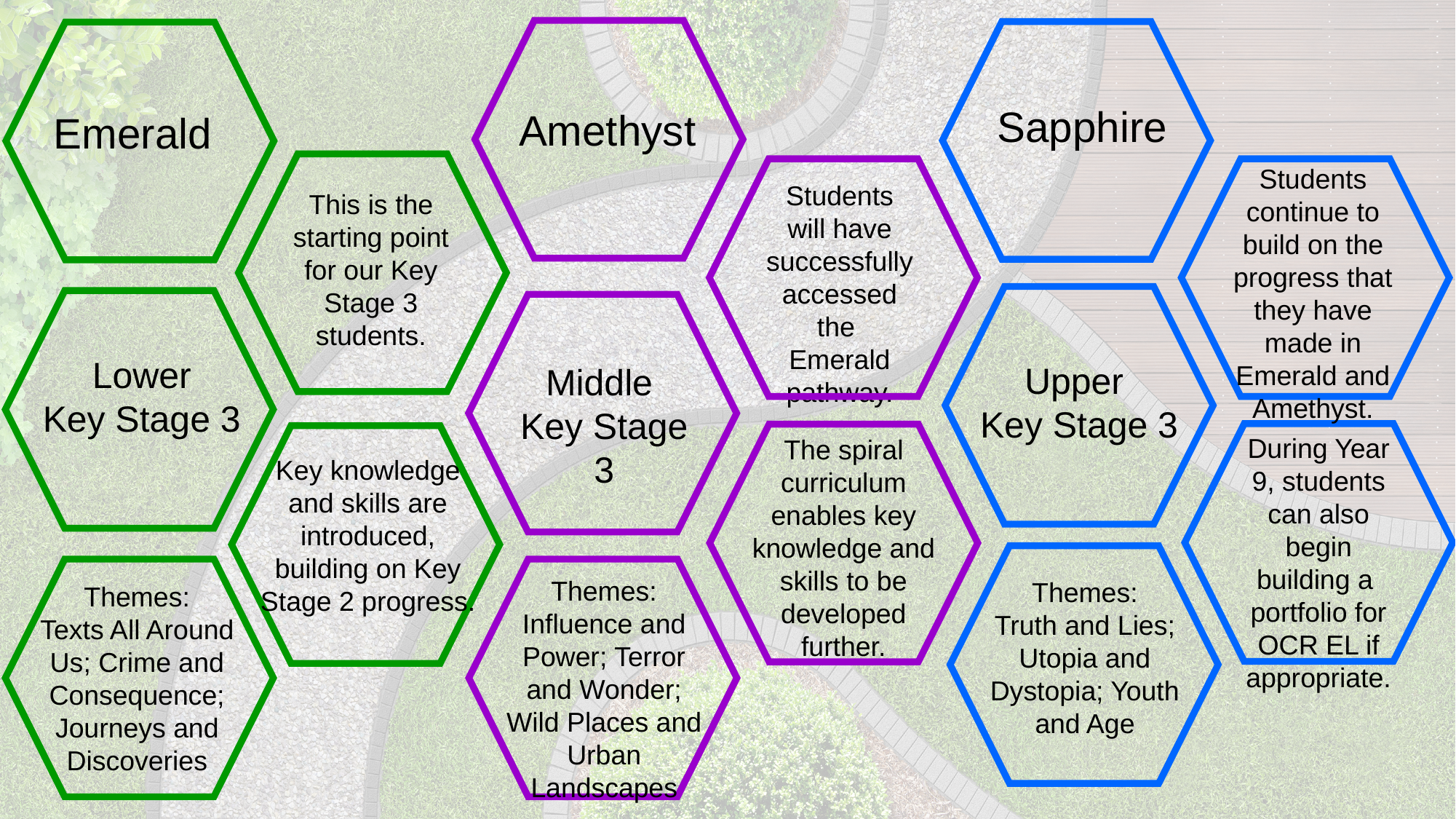

Sapphire
Amethyst
Emerald

Students continue to build on the progress that they have made in Emerald and Amethyst.

Students will have successfully accessed the  Emerald pathway.
This is the starting point for our Key Stage 3 students.

Lower
Key Stage 3
Upper
Key Stage 3
Middle
Key Stage 3

During Year 9, students can also begin building a  portfolio for OCR EL if appropriate.
The spiral curriculum enables key knowledge and skills to be developed further.
Key knowledge and skills are introduced, building on Key Stage 2 progress.

Themes:
Influence and Power; Terror and Wonder; Wild Places and Urban Landscapes
Themes:
Truth and Lies; Utopia and Dystopia; Youth and Age
Themes:
Texts All Around Us; Crime and Consequence; Journeys and Discoveries